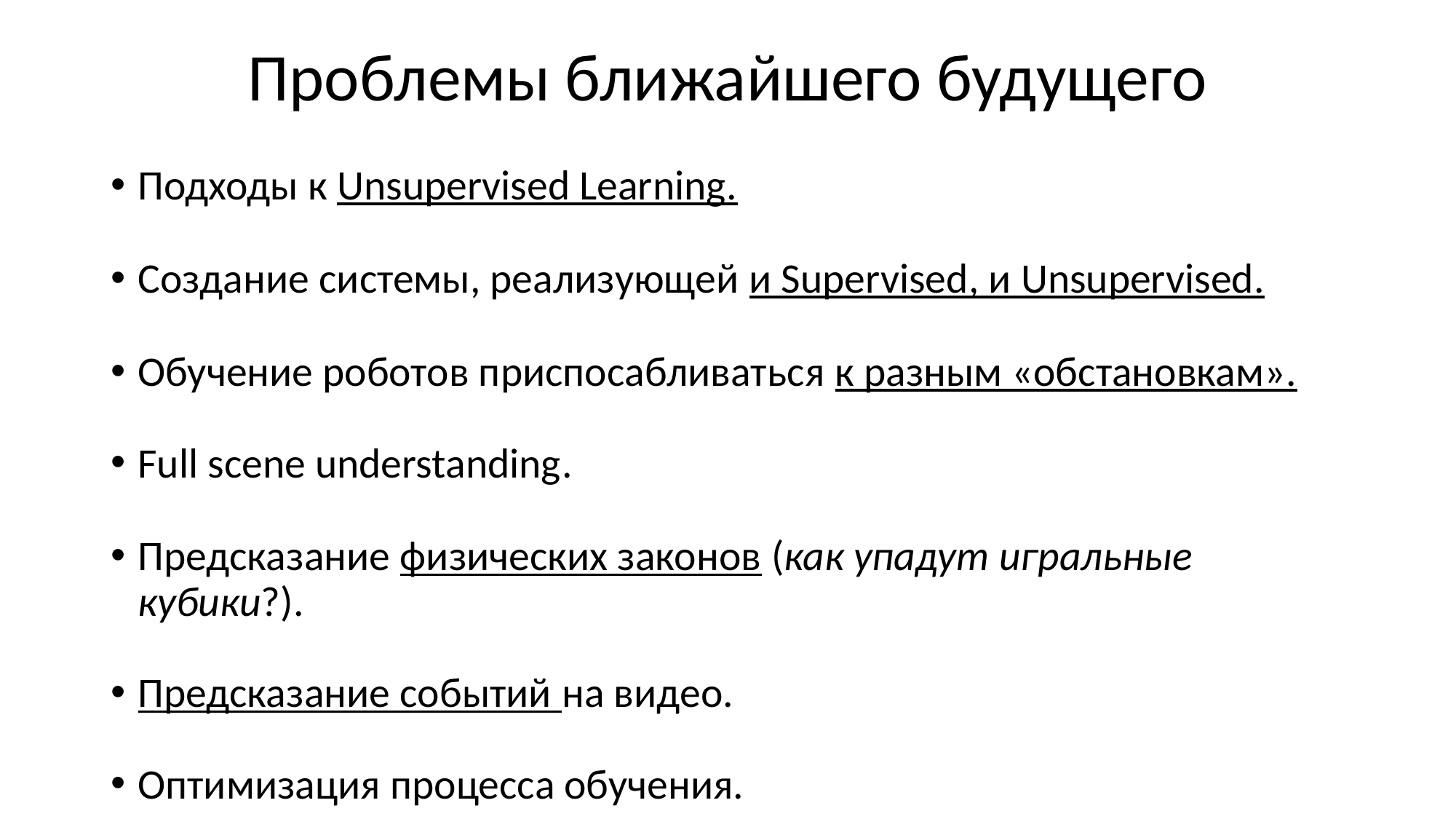

# Проблемы ближайшего будущего
Подходы к Unsupervised Learning.

Создание системы, реализующей и Supervised, и Unsupervised.

Обучение роботов приспосабливаться к разным «обстановкам».

Full scene understanding.

Предсказание физических законов (как упадут игральные кубики?).

Предсказание событий на видео.

Оптимизация процесса обучения.